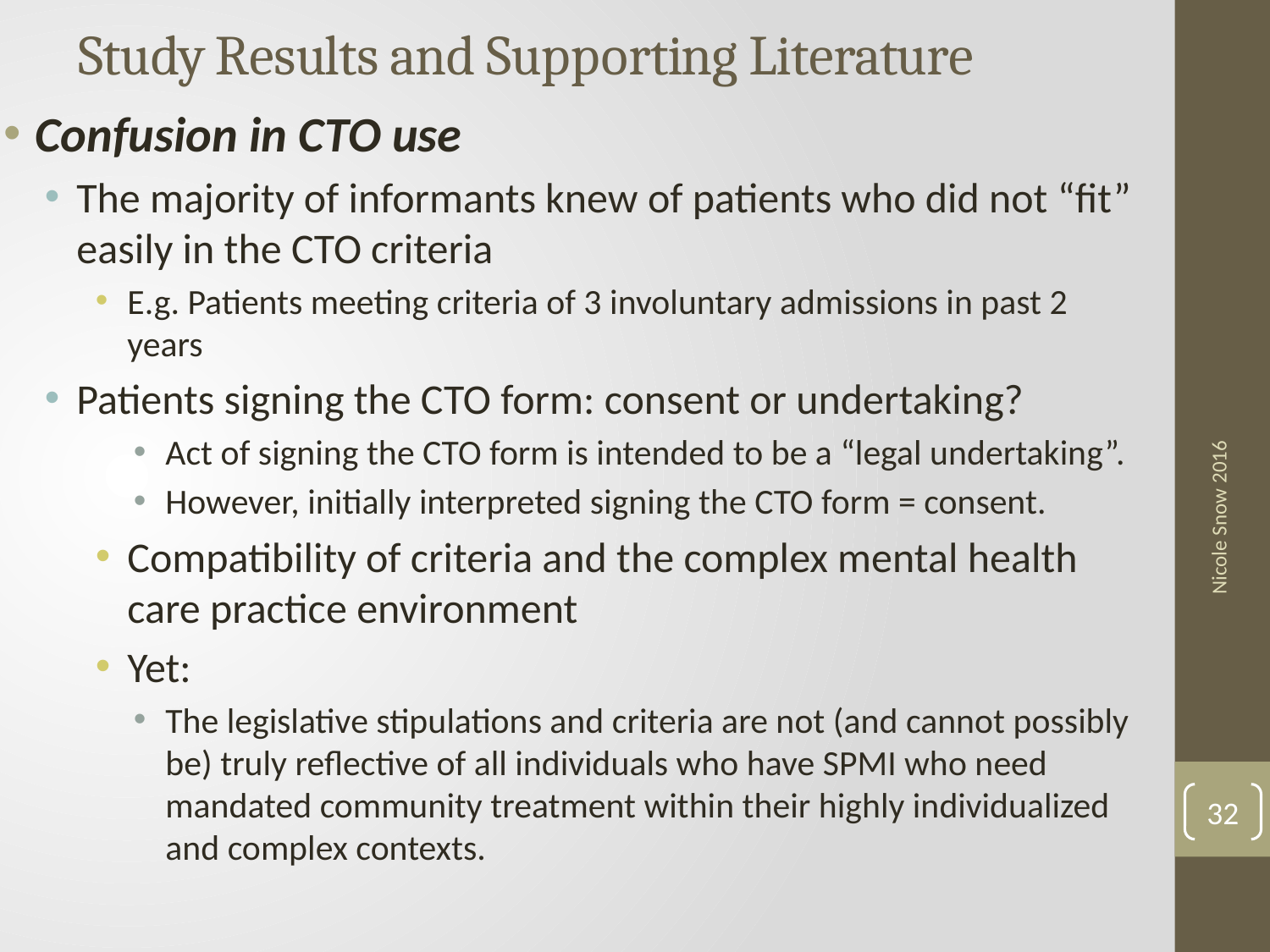

# Study Results and Supporting Literature
Confusion in CTO use
The majority of informants knew of patients who did not “fit” easily in the CTO criteria
E.g. Patients meeting criteria of 3 involuntary admissions in past 2 years
Patients signing the CTO form: consent or undertaking?
Act of signing the CTO form is intended to be a “legal undertaking”.
However, initially interpreted signing the CTO form = consent.
Compatibility of criteria and the complex mental health care practice environment
Yet:
The legislative stipulations and criteria are not (and cannot possibly be) truly reflective of all individuals who have SPMI who need mandated community treatment within their highly individualized and complex contexts.
Nicole Snow 2016
32